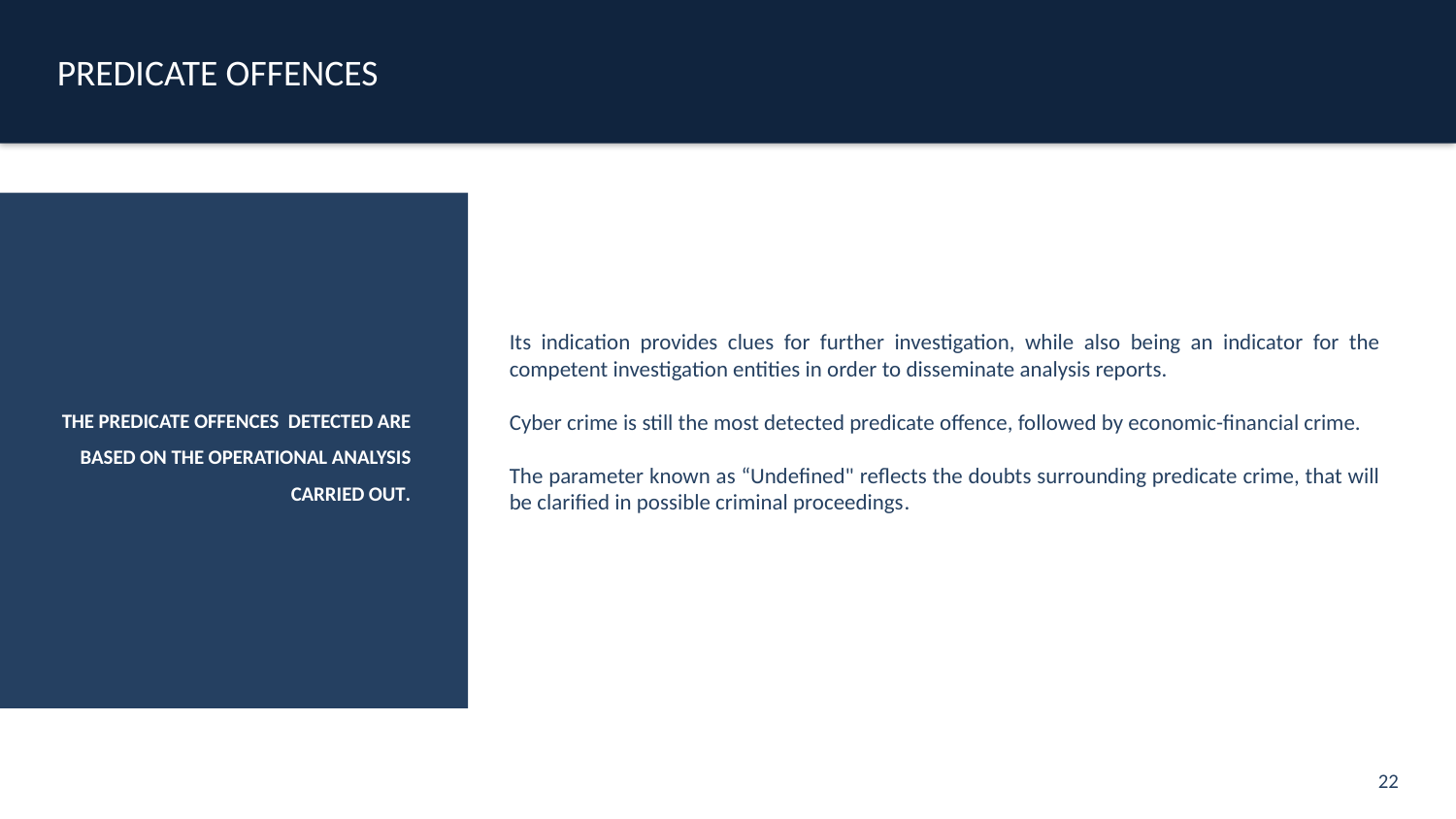

PREDICATE OFFENCES
THE PREDICATE OFFENCES  DETECTED ARE BASED ON THE OPERATIONAL ANALYSIS CARRIED OUT.
Its indication provides clues for further investigation, while also being an indicator for the competent investigation entities in order to disseminate analysis reports.

Cyber crime is still the most detected predicate offence, followed by economic-financial crime.

The parameter known as “Undefined" reflects the doubts surrounding predicate crime, that will be clarified in possible criminal proceedings.

22